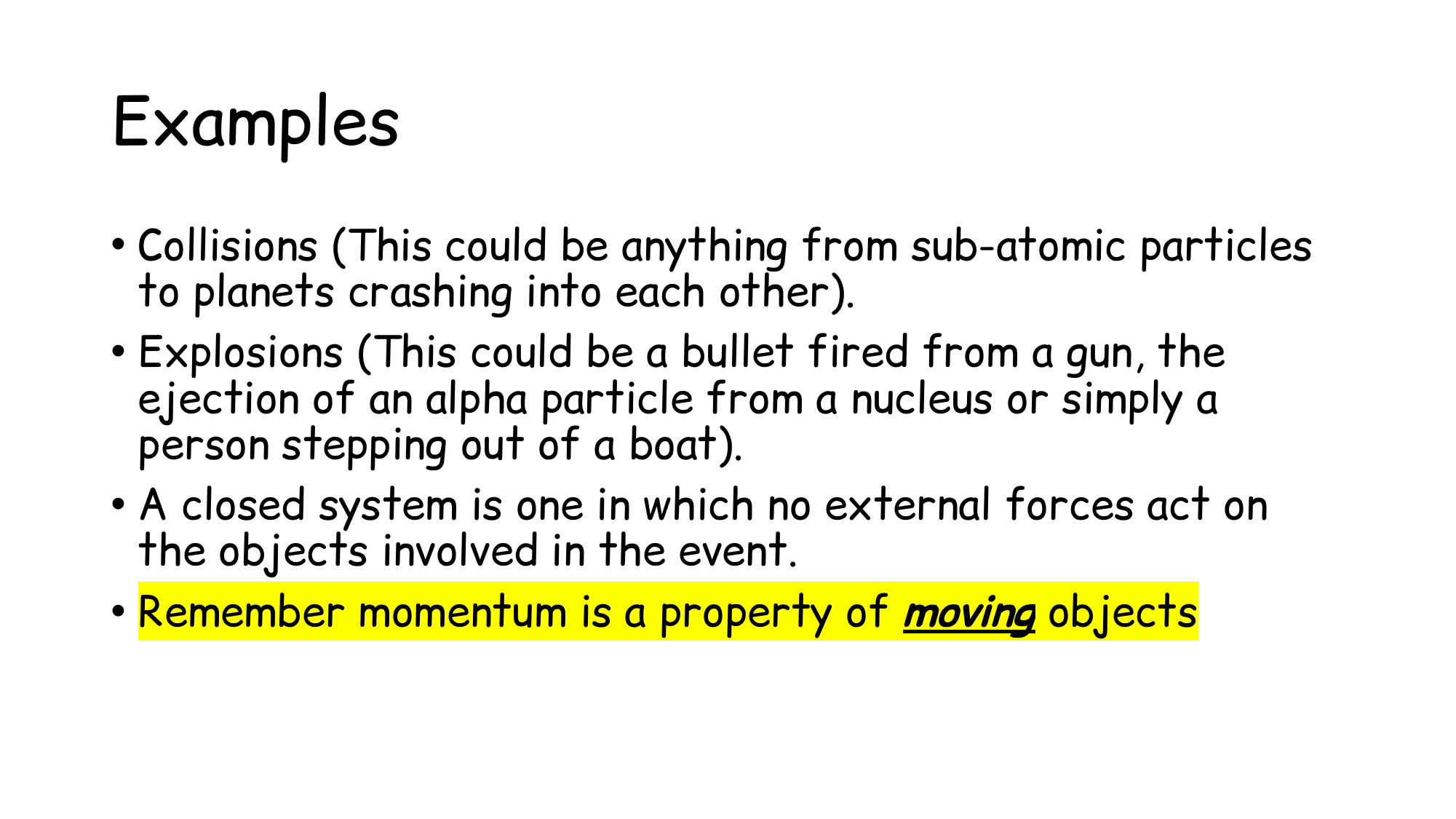

# Examples
Collisions (This could be anything from sub-atomic particles to planets crashing into each other).
Explosions (This could be a bullet fired from a gun, the ejection of an alpha particle from a nucleus or simply a person stepping out of a boat).
A closed system is one in which no external forces act on the objects involved in the event.
Remember momentum is a property of moving objects